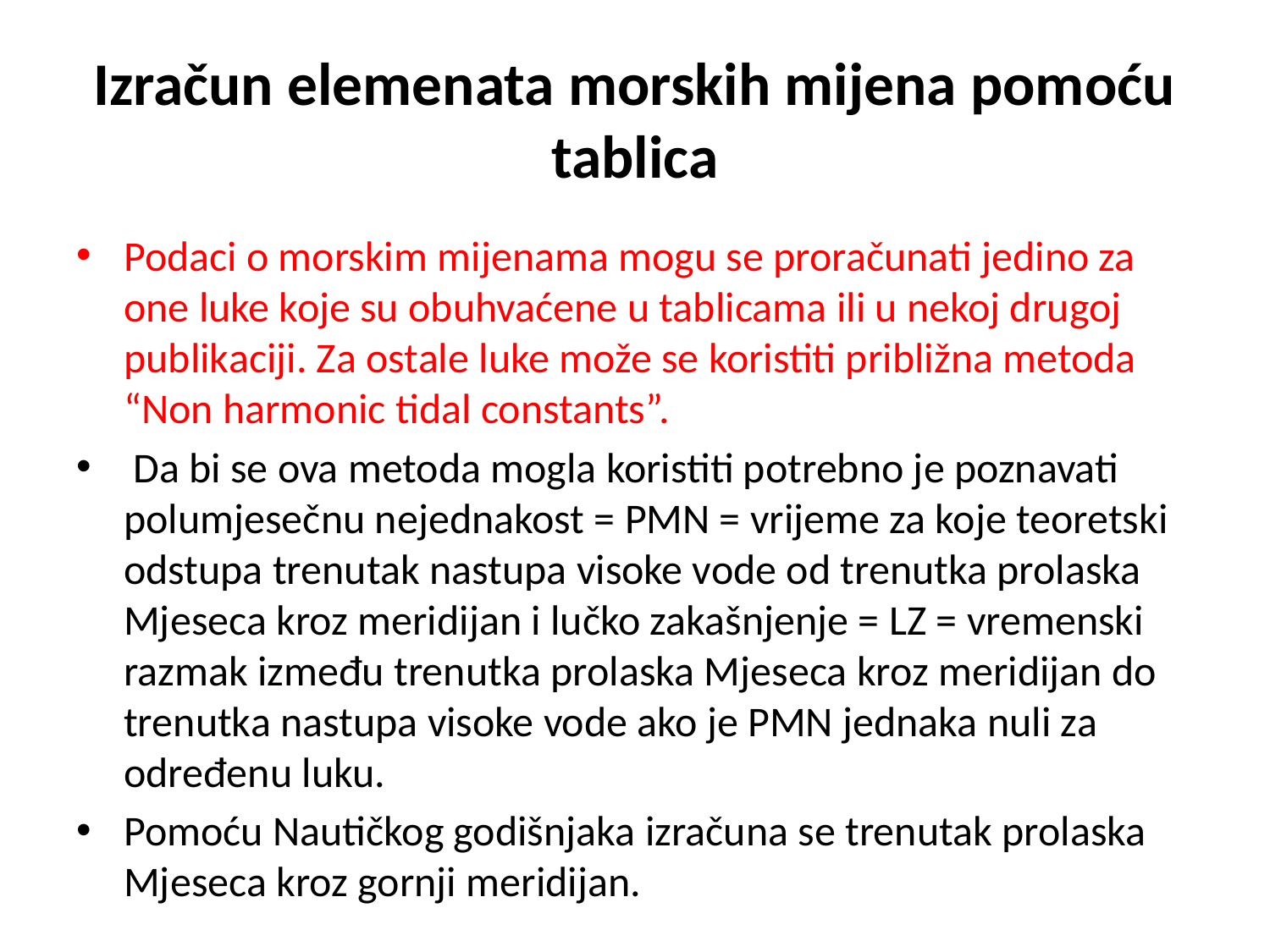

# Izračun elemenata morskih mijena pomoću tablica
Podaci o morskim mijenama mogu se proračunati jedino za one luke koje su obuhvaćene u tablicama ili u nekoj drugoj publikaciji. Za ostale luke može se koristiti približna metoda “Non harmonic tidal constants”.
 Da bi se ova metoda mogla koristiti potrebno je poznavati polumjesečnu nejednakost = PMN = vrijeme za koje teoretski odstupa trenutak nastupa visoke vode od trenutka prolaska Mjeseca kroz meridijan i lučko zakašnjenje = LZ = vremenski razmak između trenutka prolaska Mjeseca kroz meridijan do trenutka nastupa visoke vode ako je PMN jednaka nuli za određenu luku.
Pomoću Nautičkog godišnjaka izračuna se trenutak prolaska Mjeseca kroz gornji meridijan.